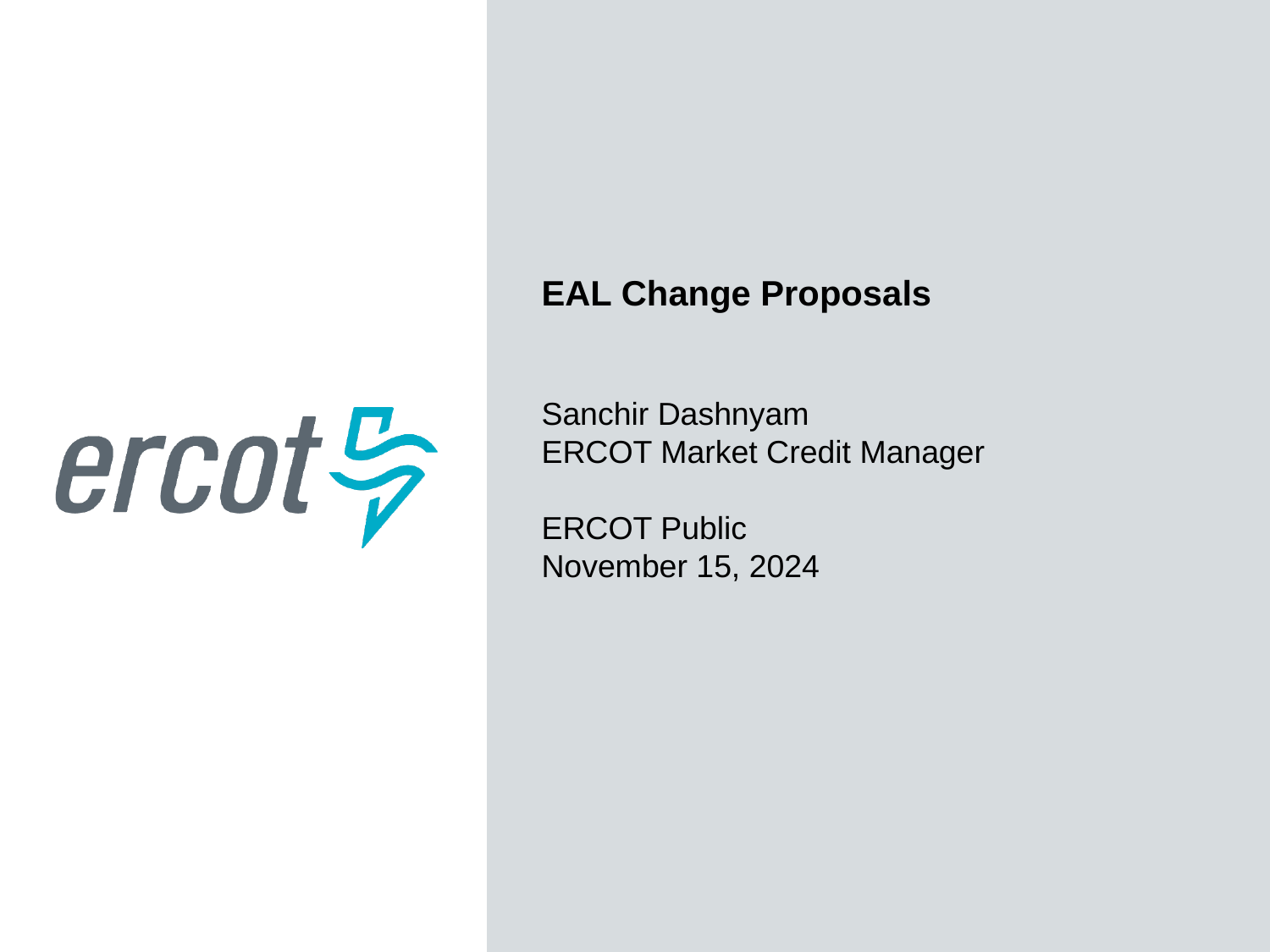

EAL Change Proposals

Sanchir Dashnyam
ERCOT Market Credit Manager

ERCOT Public
November 15, 2024